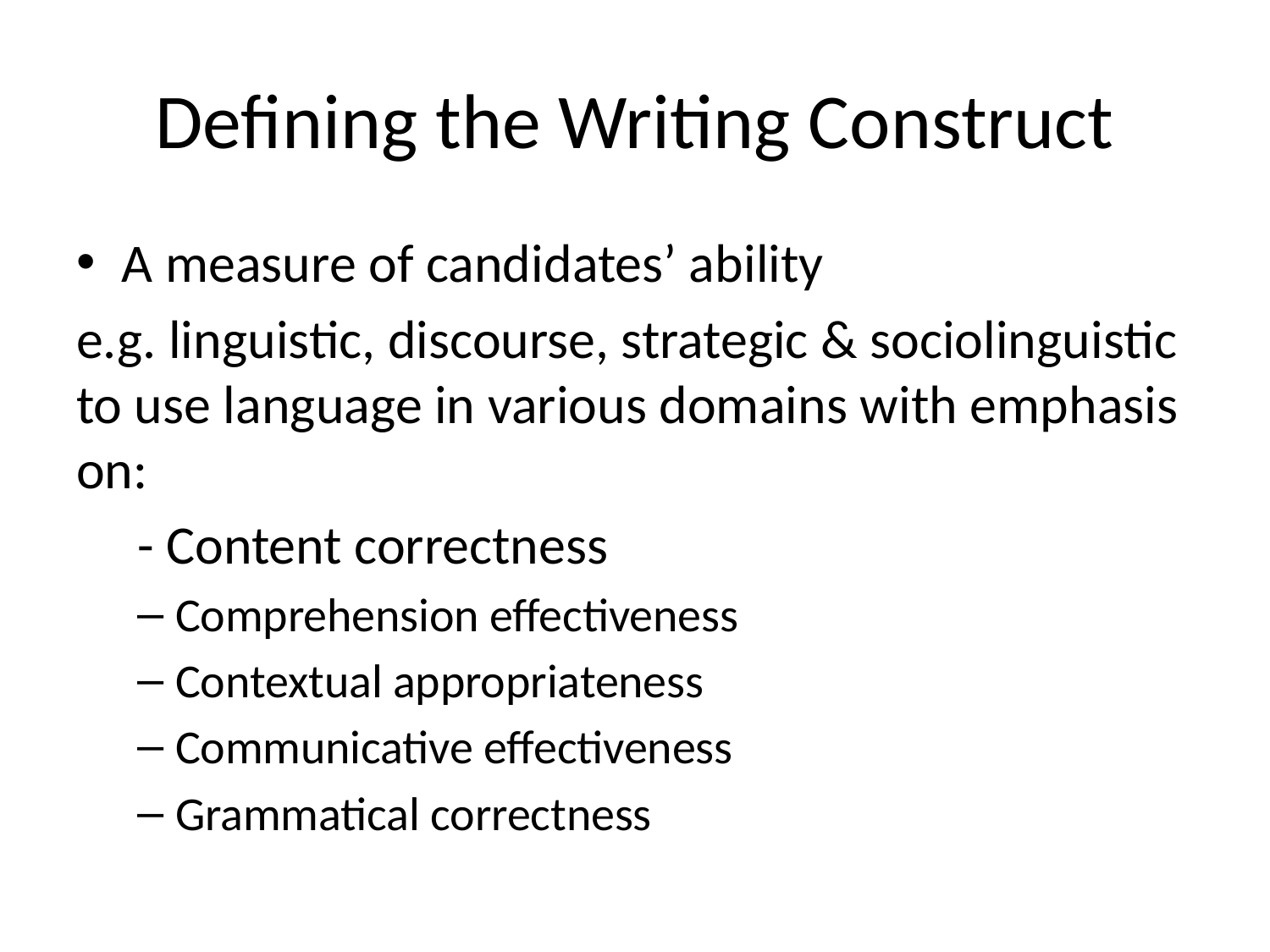

# Defining the Writing Construct
A measure of candidates’ ability
e.g. linguistic, discourse, strategic & sociolinguistic  to use language in various domains with emphasis on:
     - Content correctness
Comprehension effectiveness
Contextual appropriateness
Communicative effectiveness
Grammatical correctness